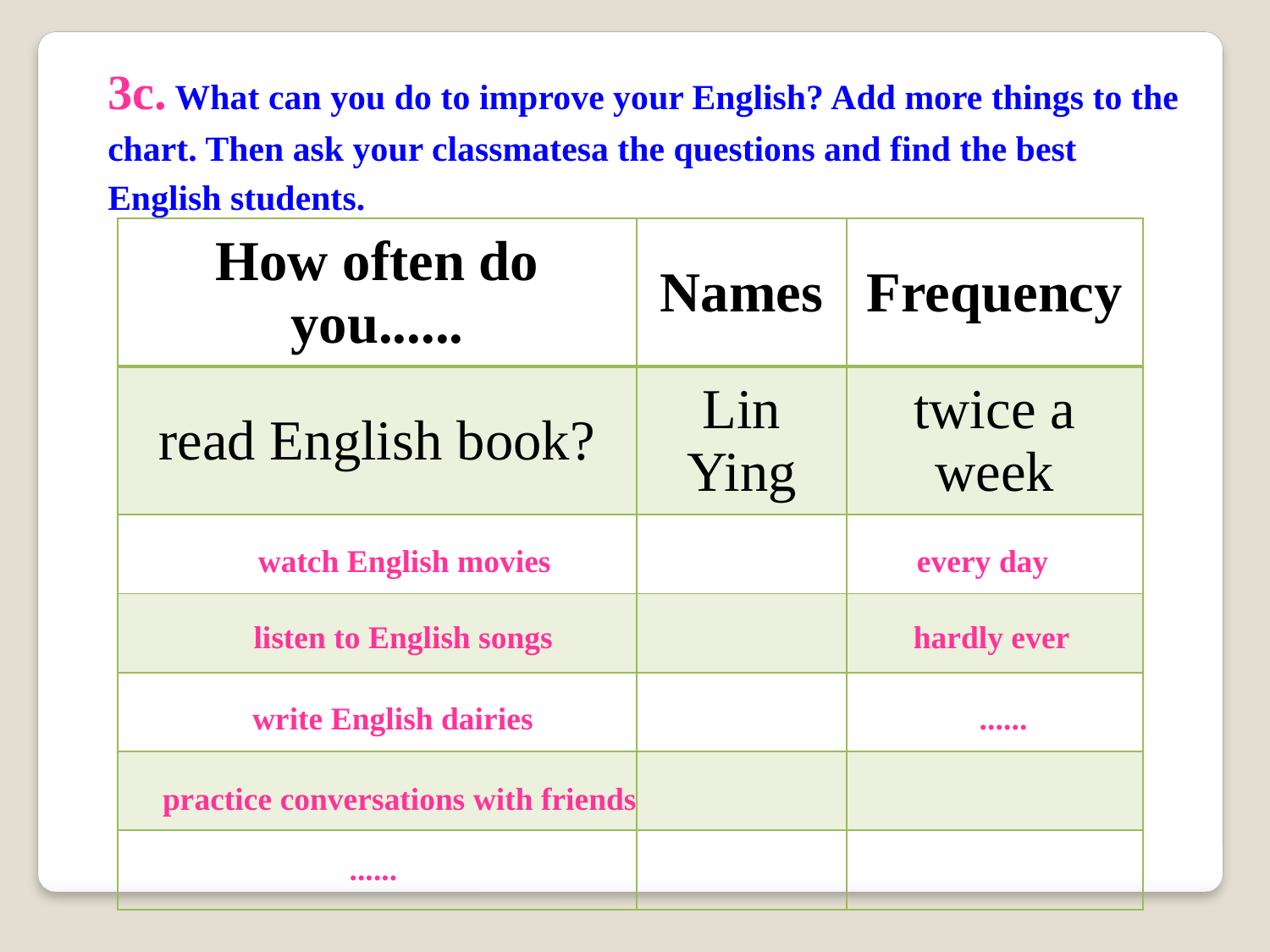

3c. What can you do to improve your English? Add more things to the chart. Then ask your classmatesa the questions and find the best English students.
| How often do you...... | Names | Frequency |
| --- | --- | --- |
| read English book? | Lin Ying | twice a week |
|  |  |  |
|  |  |  |
|  |  |  |
|  |  |  |
|  |  |  |
watch English movies
every day
listen to English songs
hardly ever
write English dairies
......
practice conversations with friends
......